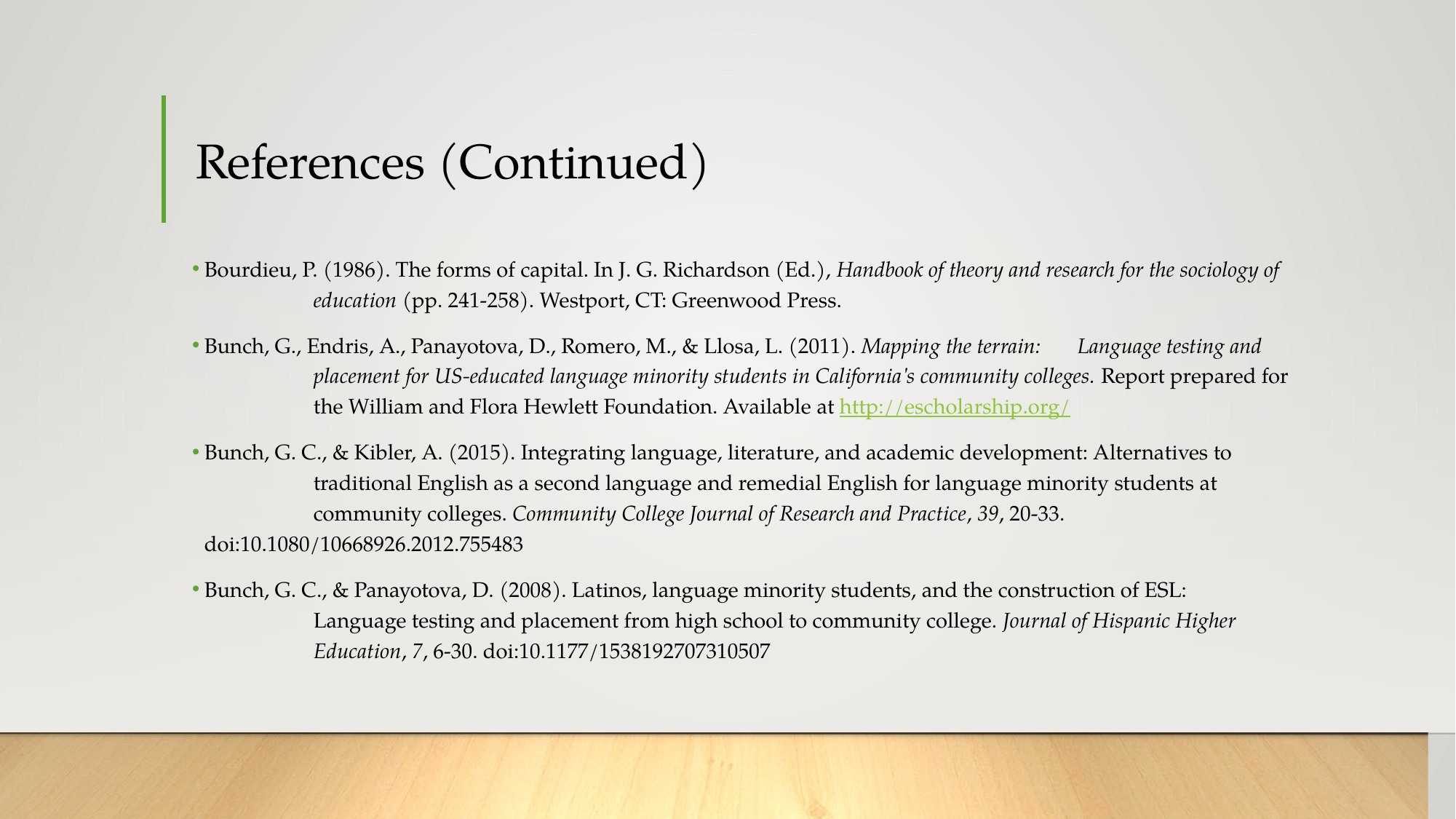

# References (Continued)
Bourdieu, P. (1986). The forms of capital. In J. G. Richardson (Ed.), Handbook of theory and research for the sociology of 	education (pp. 241-258). Westport, CT: Greenwood Press.
Bunch, G., Endris, A., Panayotova, D., Romero, M., & Llosa, L. (2011). Mapping the terrain:	Language testing and	placement for US-educated language minority students in California's community colleges. Report prepared for	the William and Flora Hewlett Foundation. Available at http://escholarship.org/
Bunch, G. C., & Kibler, A. (2015). Integrating language, literature, and academic development: Alternatives to	traditional English as a second language and remedial English for language minority students at	community colleges. Community College Journal of Research and Practice, 39, 20-33.	doi:10.1080/10668926.2012.755483
Bunch, G. C., & Panayotova, D. (2008). Latinos, language minority students, and the construction of ESL:	Language testing and placement from high school to community college. Journal of Hispanic Higher	Education, 7, 6-30. doi:10.1177/1538192707310507